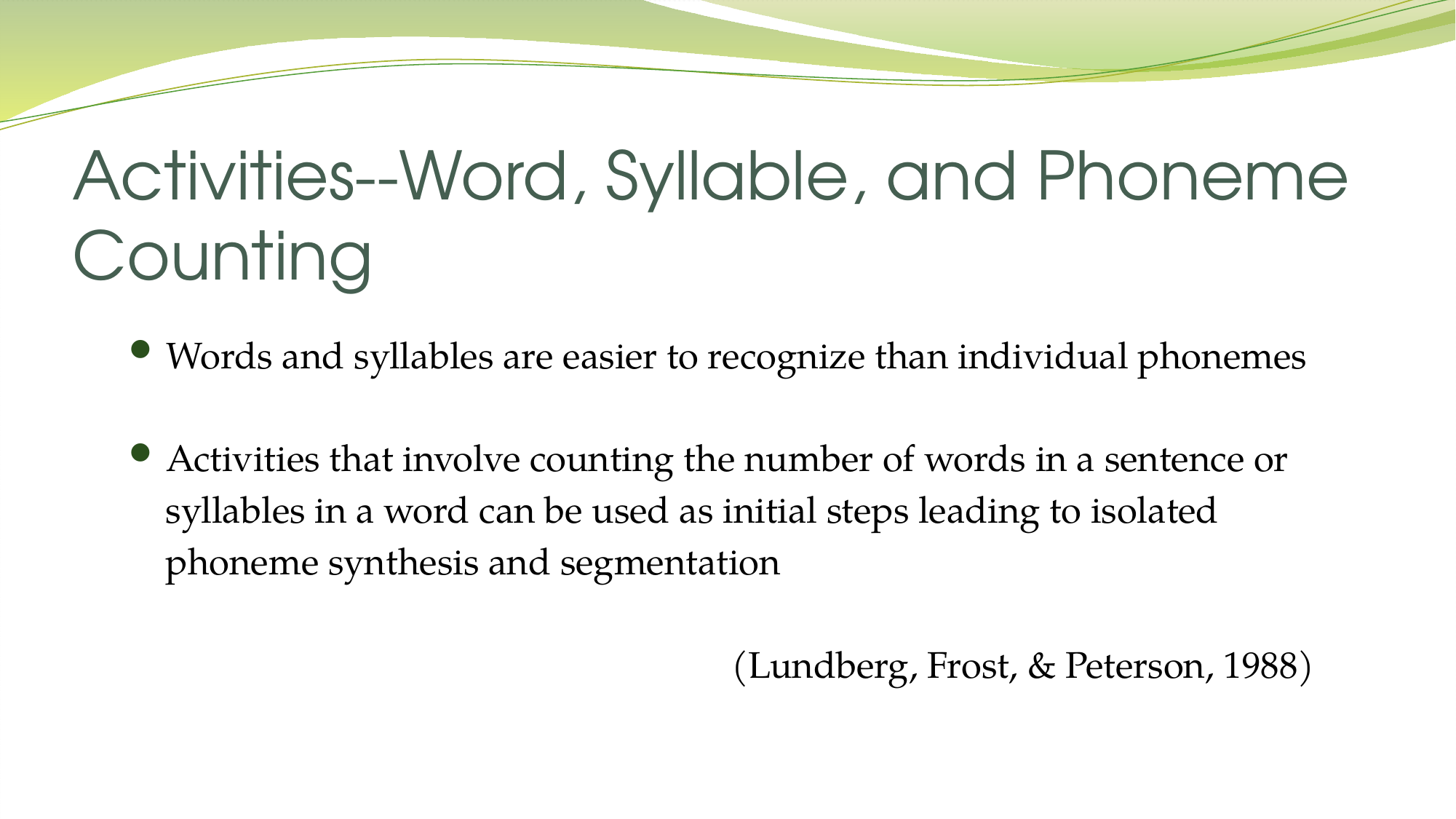

# Activities--Word, Syllable, and Phoneme Counting

 Words and syllables are easier to recognize than individual phonemes

 Activities that involve counting the number of words in a sentence or
    syllables in a word can be used as initial steps leading to isolated
    phoneme synthesis and segmentation

                                                                 (Lundberg, Frost, & Peterson, 1988)